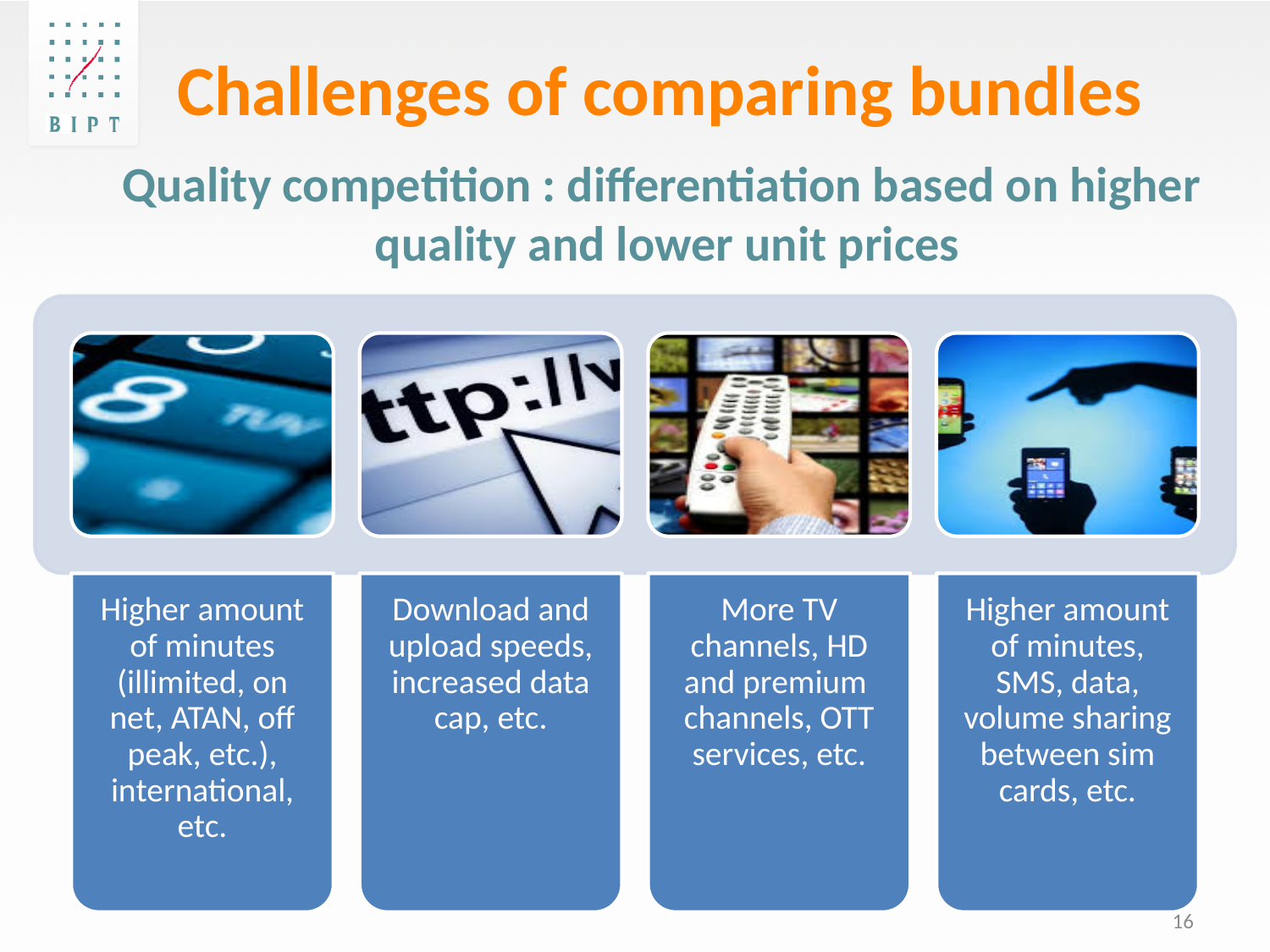

Challenges of comparing bundles
Quality competition : differentiation based on higher
quality and lower unit prices
Higher amount of minutes (illimited, on net, ATAN, off peak, etc.), international, etc.
Download and upload speeds, increased data cap, etc.
More TV channels, HD and premium  channels, OTT services, etc.
Higher amount of minutes, SMS, data, volume sharing between sim cards, etc.
16